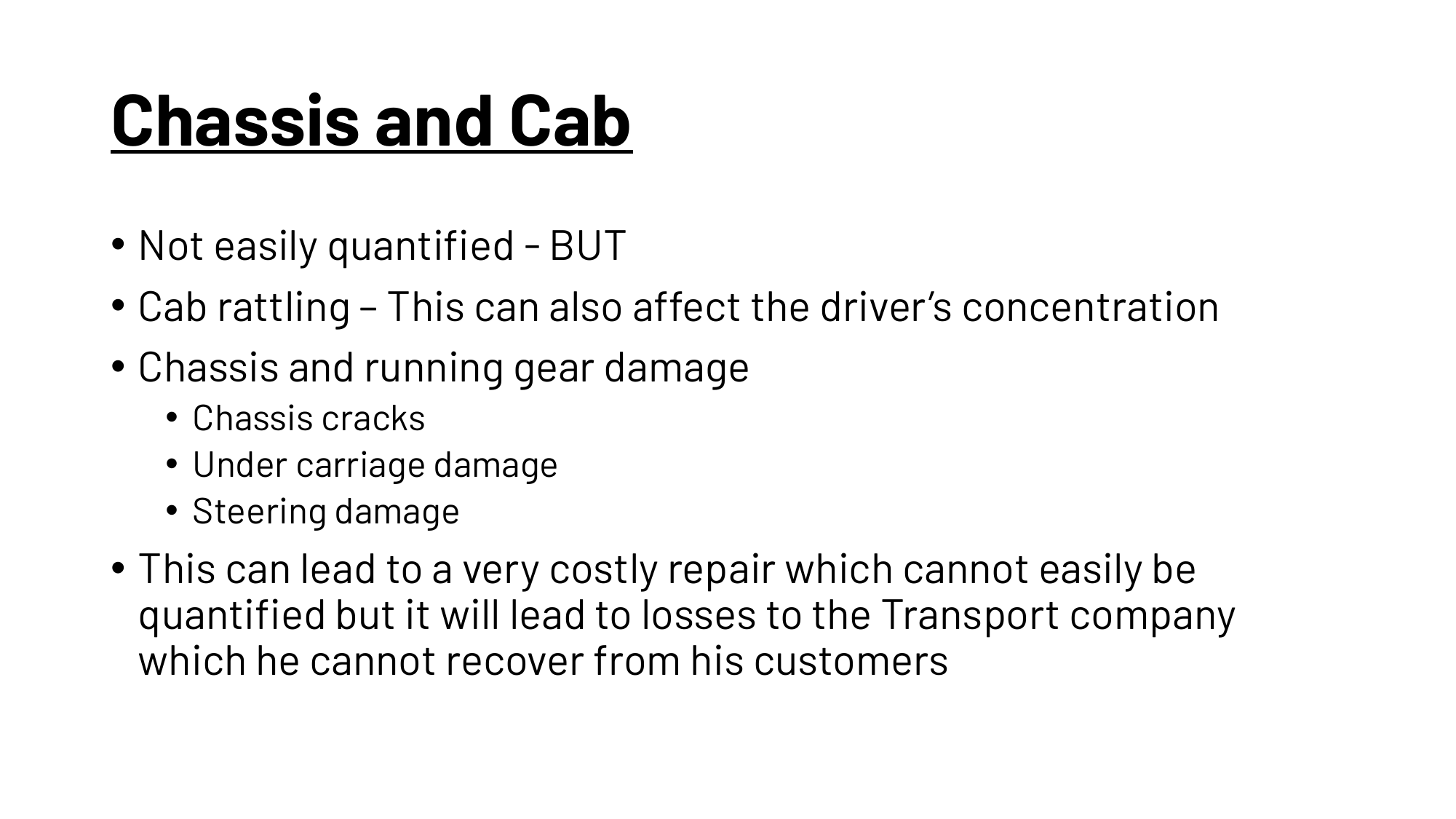

# Chassis and Cab
Not easily quantified - BUT
Cab rattling – This can also affect the driver’s concentration
Chassis and running gear damage
Chassis cracks
Under carriage damage
Steering damage
This can lead to a very costly repair which cannot easily be quantified but it will lead to losses to the Transport company which he cannot recover from his customers